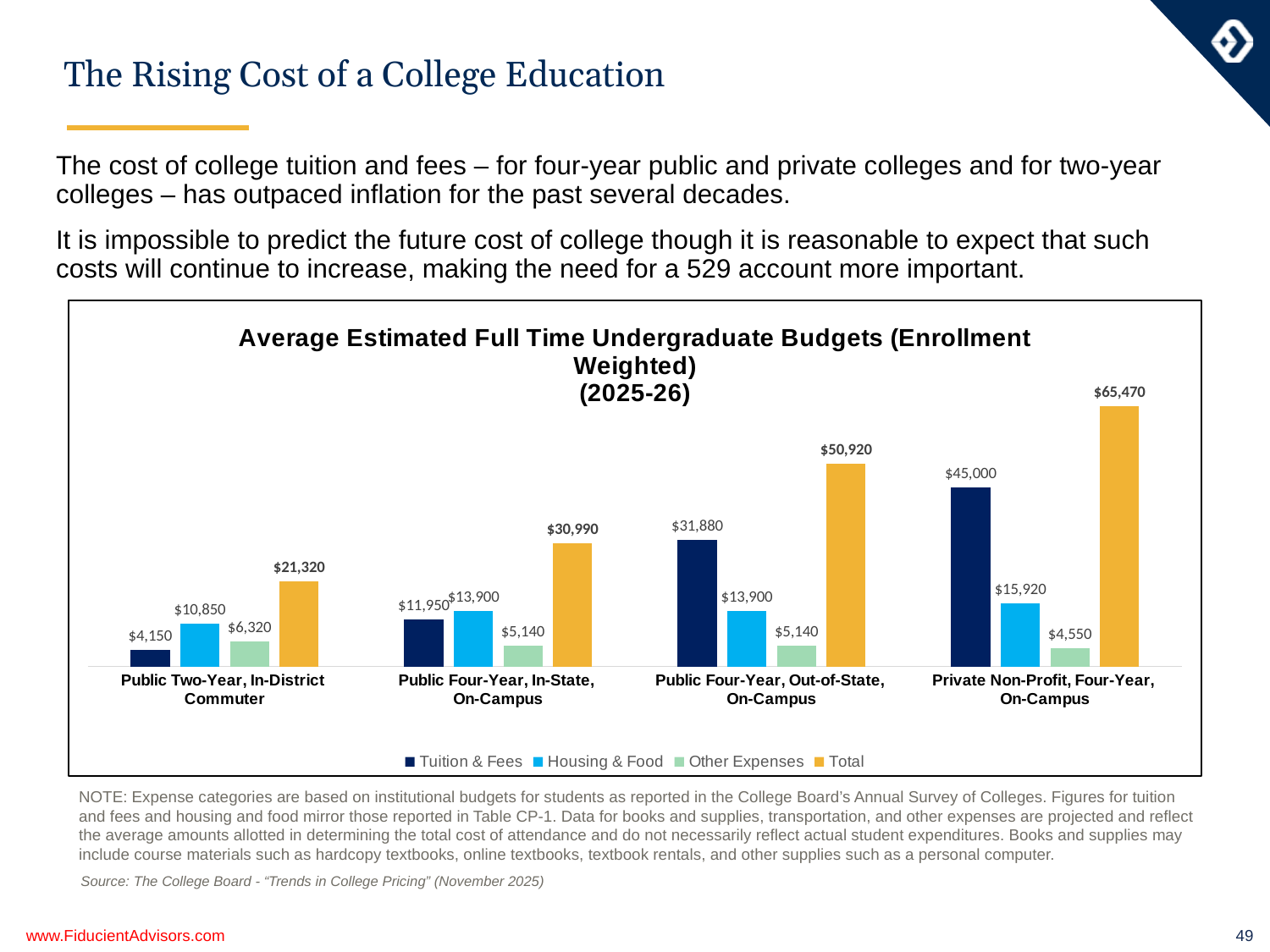

# The Rising Cost of a College Education
The cost of college tuition and fees – for four-year public and private colleges and for two-year colleges – has outpaced inflation for the past several decades.
It is impossible to predict the future cost of college though it is reasonable to expect that such costs will continue to increase, making the need for a 529 account more important.

### Chart: Average Estimated Full Time Undergraduate Budgets (Enrollment Weighted)
(2025-26)

| Category | Tuition & Fees | Housing & Food | Other Expenses | Total |
|---|---|---|---|---|
| Public Two-Year, In-District
Commuter | 4150.0 | 10850.0 | 6320.0 | 21320.0 |
| Public Four-Year, In-State,
On-Campus | 11950.0 | 13900.0 | 5140.0 | 30990.0 |
| Public Four-Year, Out-of-State,
On-Campus | 31880.0 | 13900.0 | 5140.0 | 50920.0 |
| Private Non-Profit, Four-Year,
On-Campus | 45000.0 | 15920.0 | 4550.0 | 65470.0 |
NOTE: Expense categories are based on institutional budgets for students as reported in the College Board’s Annual Survey of Colleges. Figures for tuition and fees and housing and food mirror those reported in Table CP-1. Data for books and supplies, transportation, and other expenses are projected and reflect the average amounts allotted in determining the total cost of attendance and do not necessarily reflect actual student expenditures. Books and supplies may include course materials such as hardcopy textbooks, online textbooks, textbook rentals, and other supplies such as a personal computer.
Source: The College Board - “Trends in College Pricing” (November 2025)
www.FiducientAdvisors.com
49